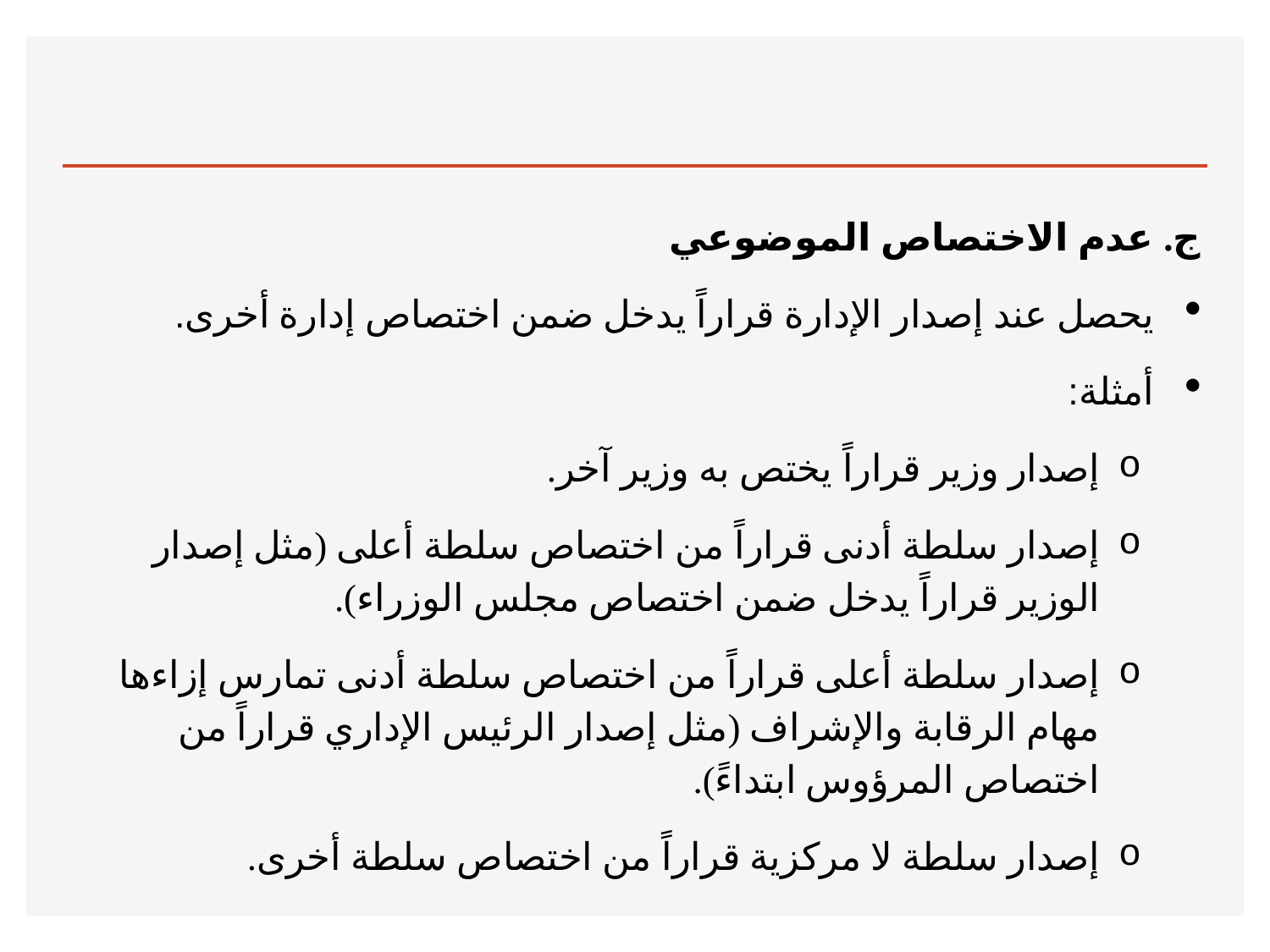

#
ج. عدم الاختصاص الموضوعي
يحصل عند إصدار الإدارة قراراً يدخل ضمن اختصاص إدارة أخرى.
أمثلة:
إصدار وزير قراراً يختص به وزير آخر.
إصدار سلطة أدنى قراراً من اختصاص سلطة أعلى (مثل إصدار الوزير قراراً يدخل ضمن اختصاص مجلس الوزراء).
إصدار سلطة أعلى قراراً من اختصاص سلطة أدنى تمارس إزاءها مهام الرقابة والإشراف (مثل إصدار الرئيس الإداري قراراً من اختصاص المرؤوس ابتداءً).
إصدار سلطة لا مركزية قراراً من اختصاص سلطة أخرى.